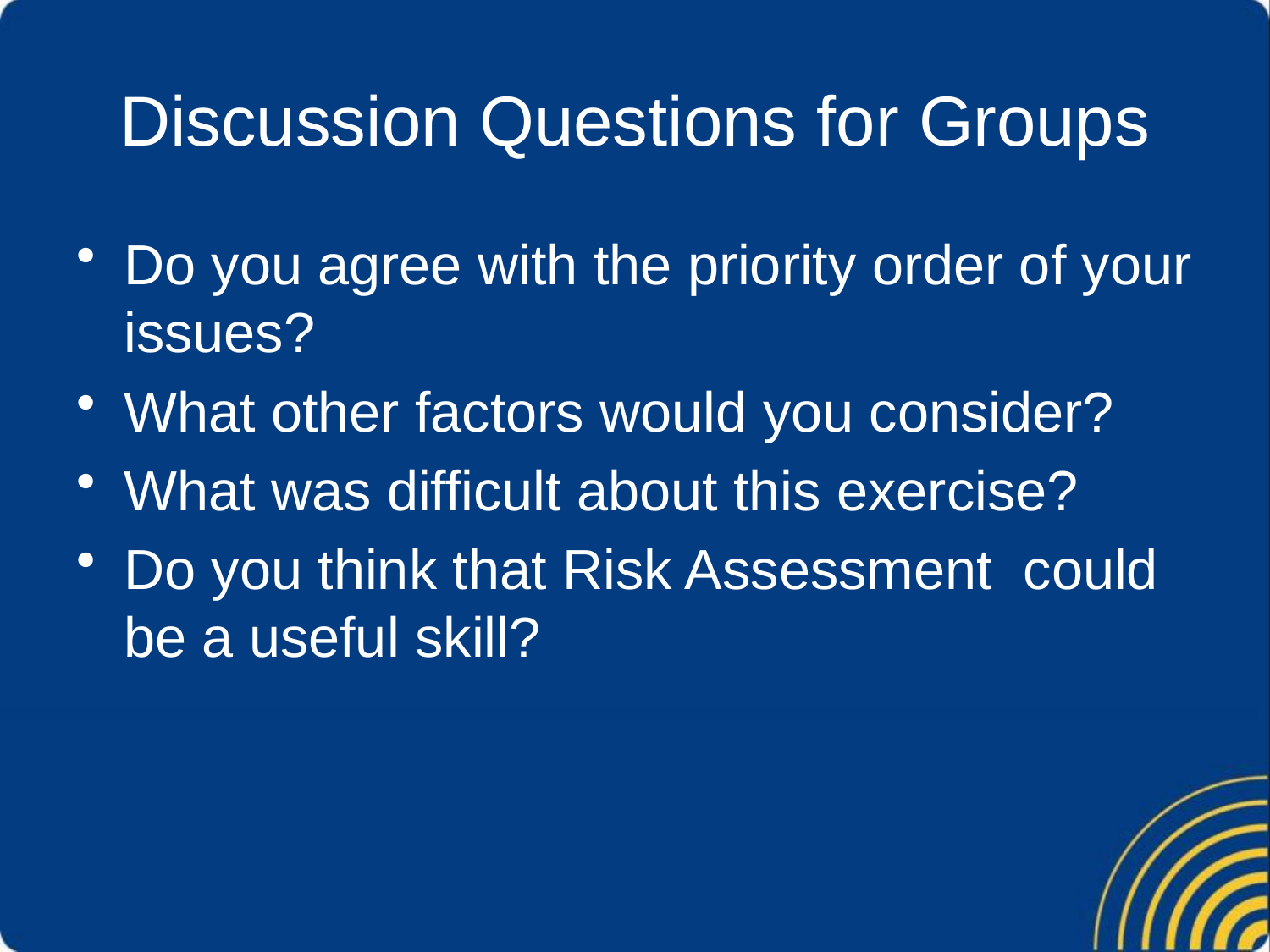

# Discussion Questions for Groups
Do you agree with the priority order of your issues?
What other factors would you consider?
What was difficult about this exercise?
Do you think that Risk Assessment  could be a useful skill?